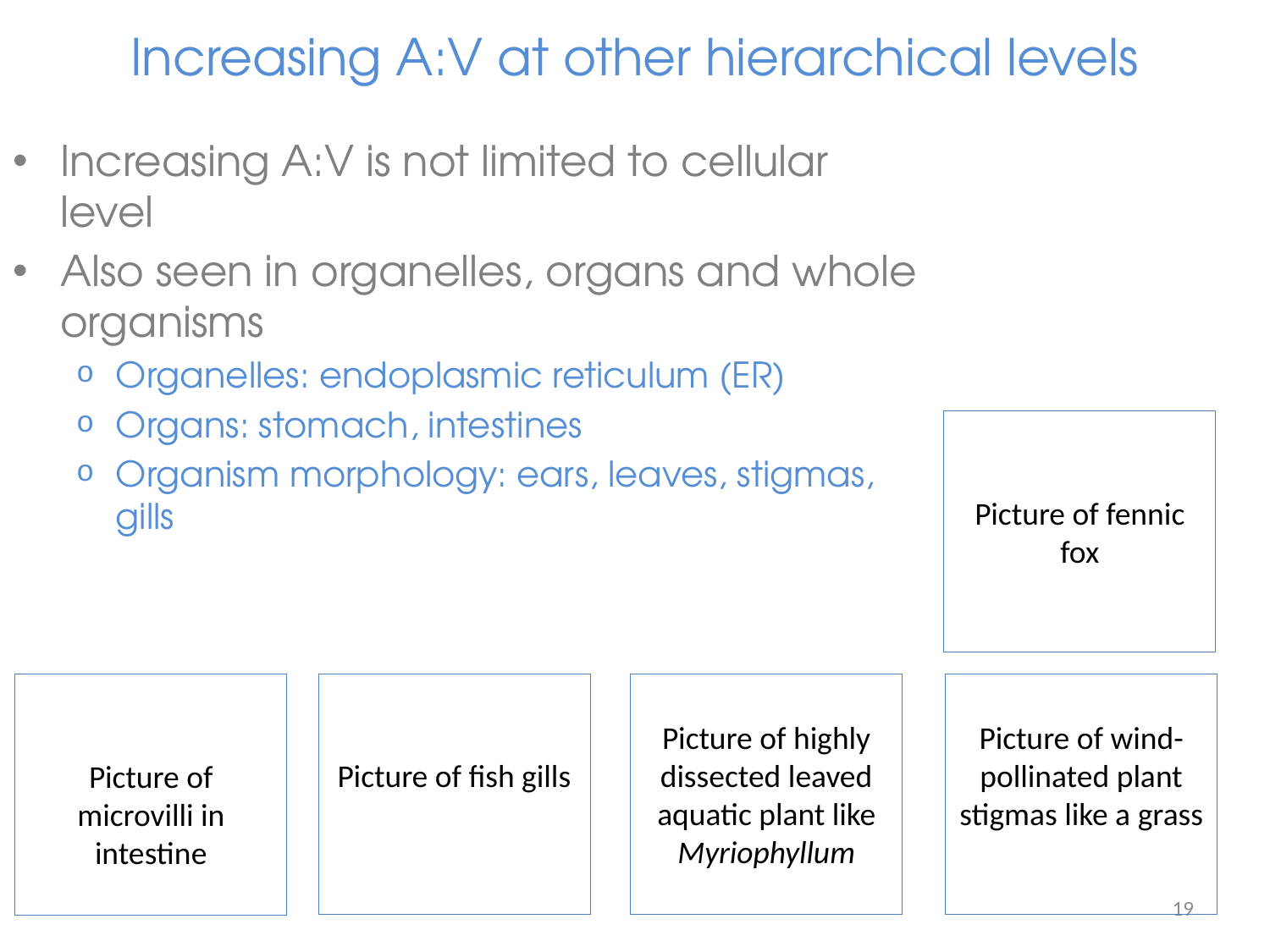

# Increasing A:V at other hierarchical levels
Increasing A:V is not limited to cellular level
Also seen in organelles, organs and whole organisms
Organelles: endoplasmic reticulum (ER)
Organs: stomach, intestines
Organism morphology: ears, leaves, stigmas, gills

Picture of fennic fox

Picture of fish gills

Picture of highly dissected leaved aquatic plant like Myriophyllum

Picture of wind-pollinated plant stigmas like a grass

Picture of microvilli in intestine

19